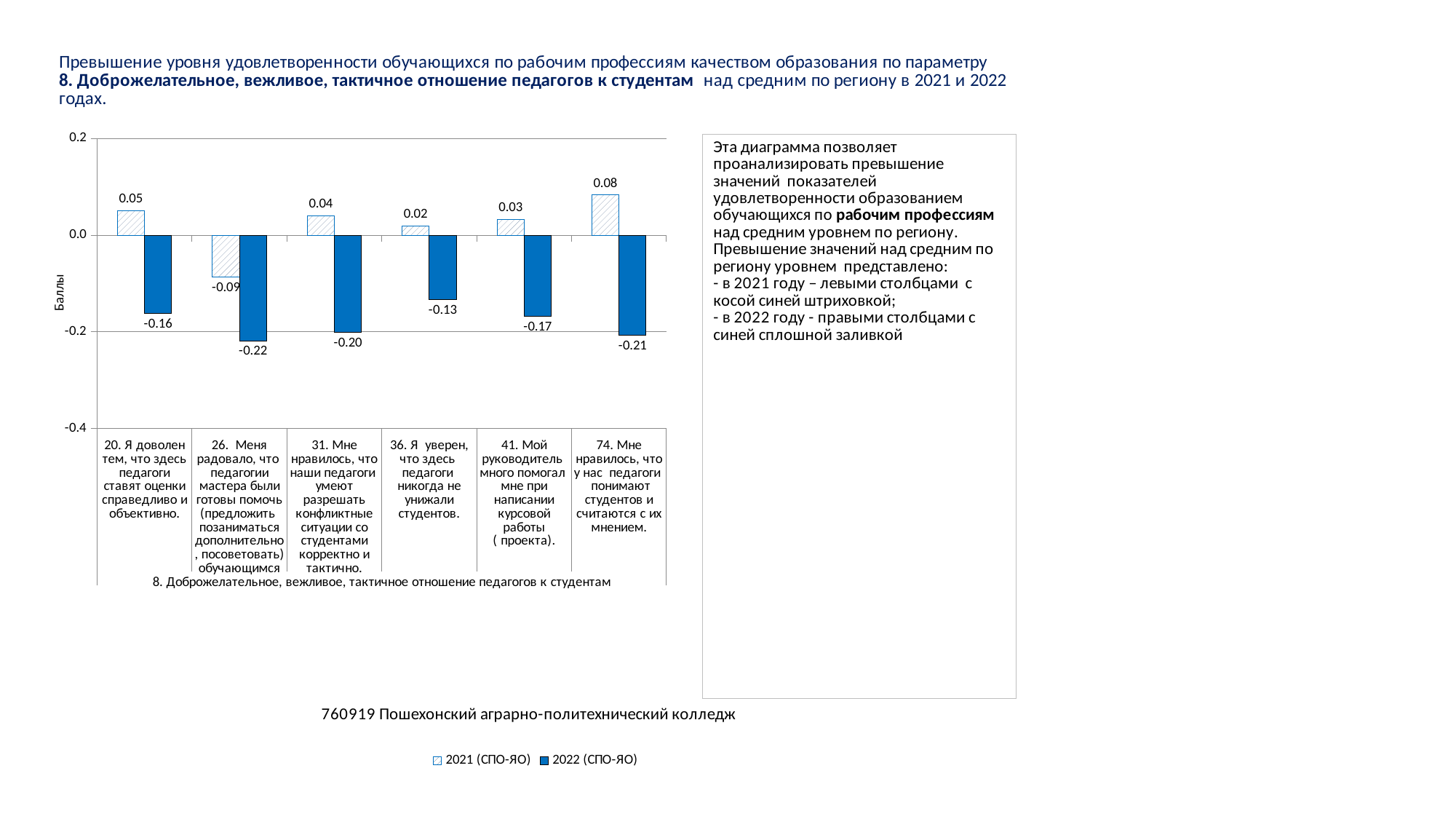

### Chart

| Category | 2021 (СПО-ЯО) | 2022 (СПО-ЯО) |
|---|---|---|
| 20. Я доволен тем, что здесь педагоги ставят оценки справедливо и объективно. | 0.05097428203204668 | -0.1614932920794141 |
| 26.  Меня радовало, что  педагогии мастера были готовы помочь (предложить  позаниматься дополнительно, посоветовать) обучающимся | -0.08626195010291049 | -0.21820495546073815 |
| 31. Мне нравилось, что наши педагоги  умеют разрешать конфликтные ситуации со студентами корректно и тактично. | 0.040356242906880446 | -0.20034350541873547 |
| 36. Я  уверен, что здесь  педагоги  никогда не унижали студентов. | 0.01871621751591679 | -0.13311042909066728 |
| 41. Мой руководитель  много помогал  мне при написании курсовой работы ( проекта). | 0.03258506934425931 | -0.1678069477592148 |
| 74. Мне нравилось, что у нас  педагоги   понимают студентов и считаются с их мнением. | 0.08300151961067126 | -0.2068393342815078 |